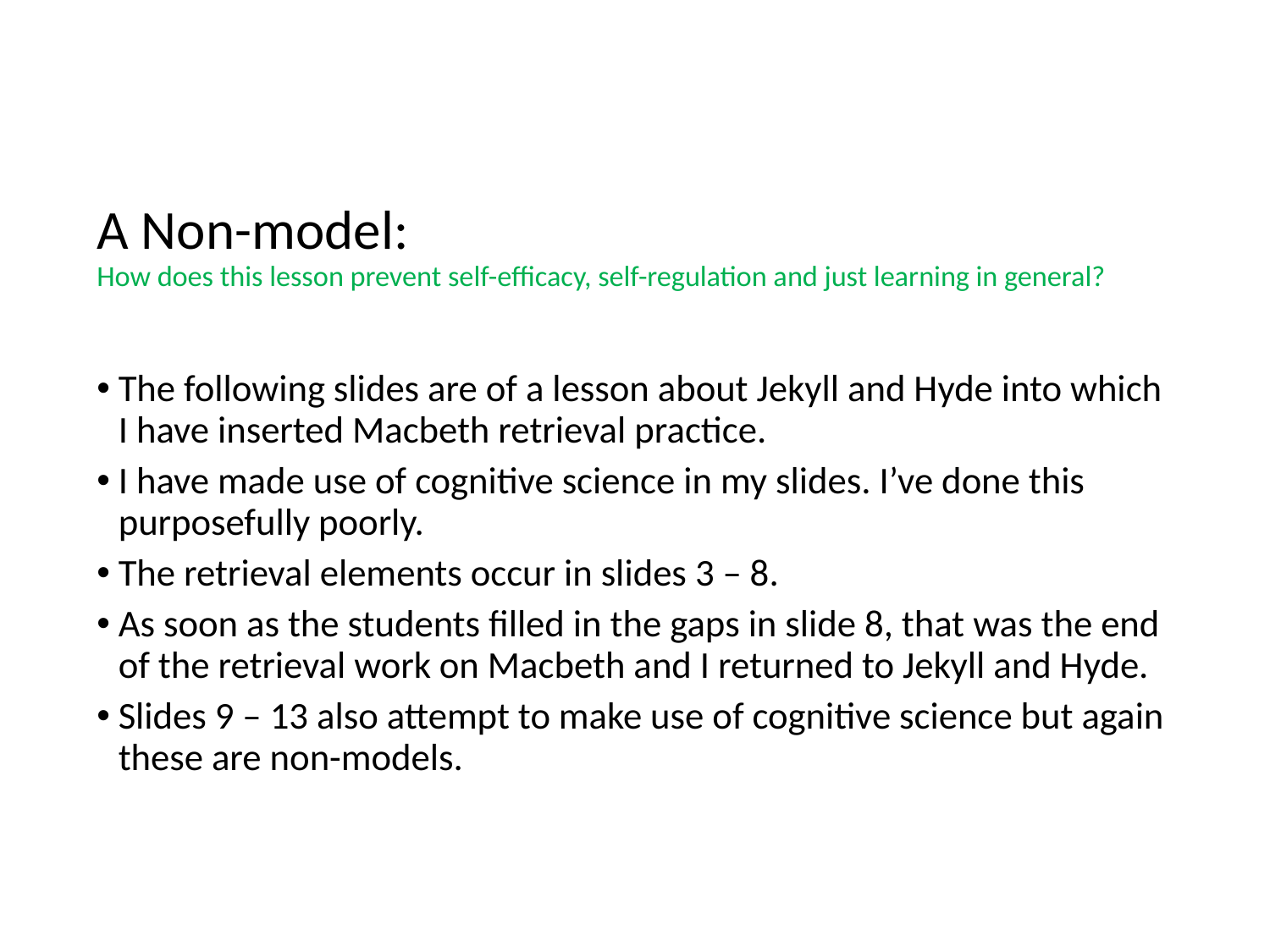

# A Non-model: How does this lesson prevent self-efficacy, self-regulation and just learning in general?
The following slides are of a lesson about Jekyll and Hyde into which I have inserted Macbeth retrieval practice.
I have made use of cognitive science in my slides. I’ve done this purposefully poorly.
The retrieval elements occur in slides 3 – 8.
As soon as the students filled in the gaps in slide 8, that was the end of the retrieval work on Macbeth and I returned to Jekyll and Hyde.
Slides 9 – 13 also attempt to make use of cognitive science but again these are non-models.